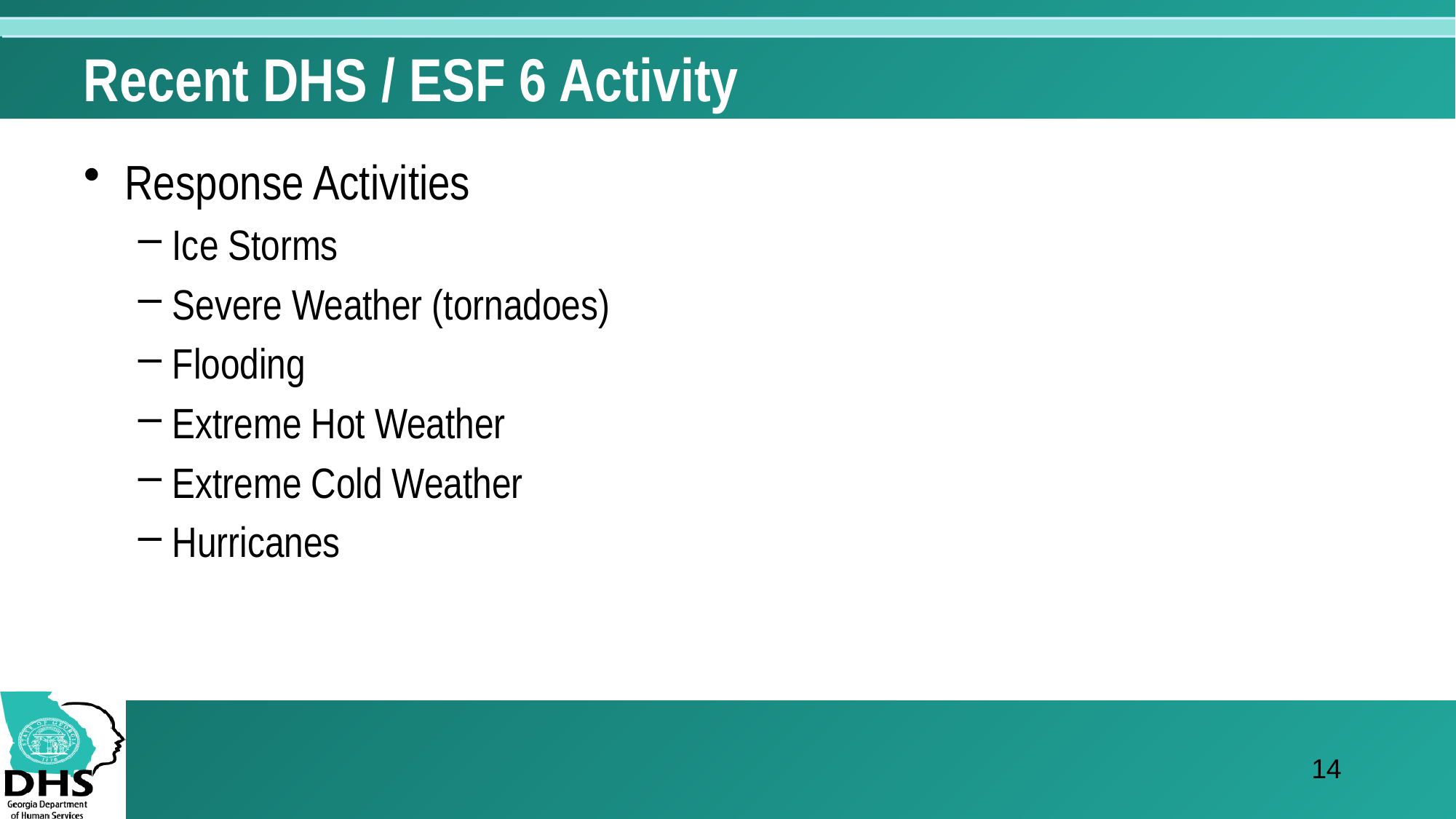

# Recent DHS / ESF 6 Activity
Response Activities
Ice Storms
Severe Weather (tornadoes)
Flooding
Extreme Hot Weather
Extreme Cold Weather
Hurricanes